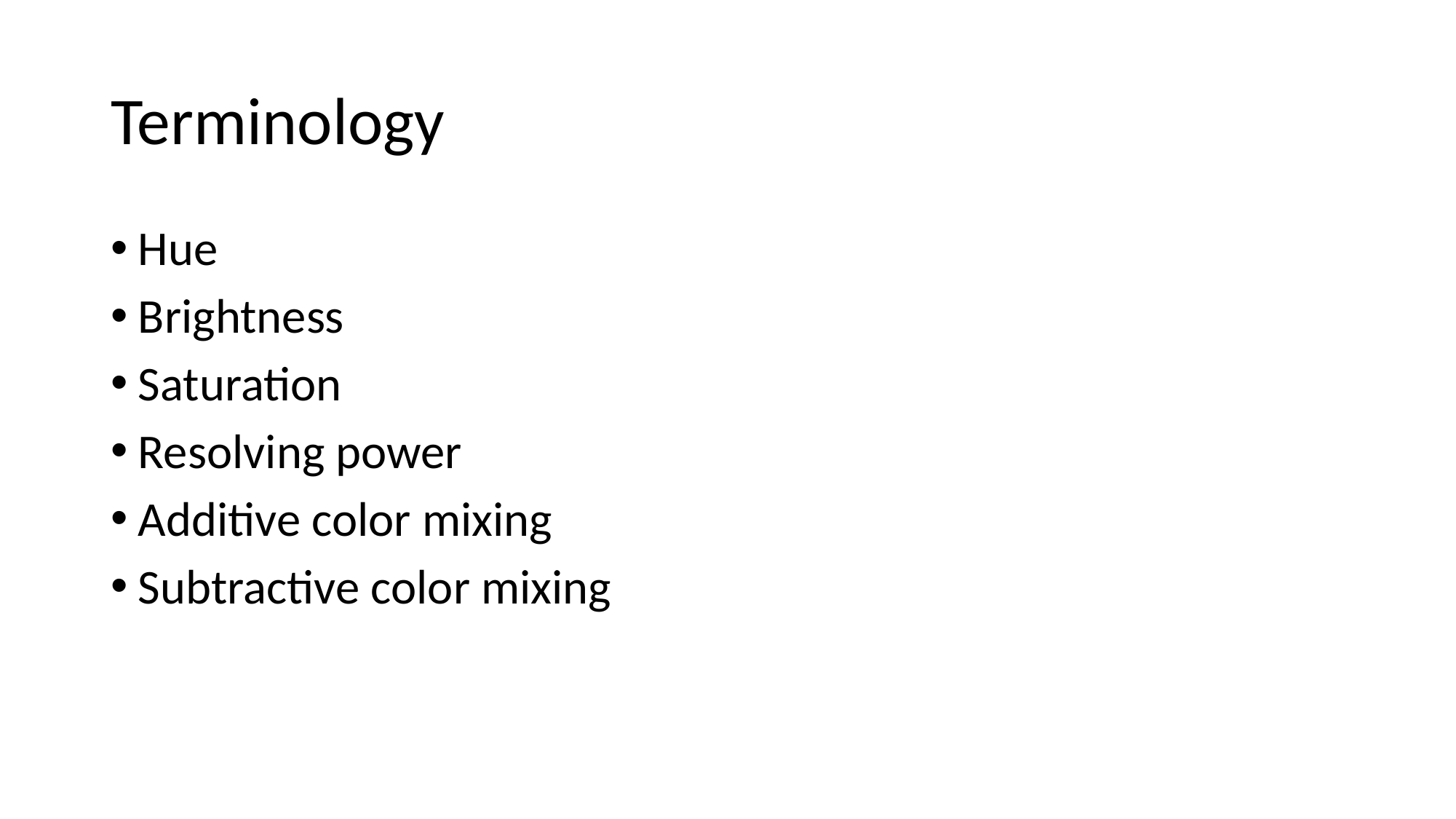

# Terminology
Hue
Brightness
Saturation
Resolving power
Additive color mixing
Subtractive color mixing